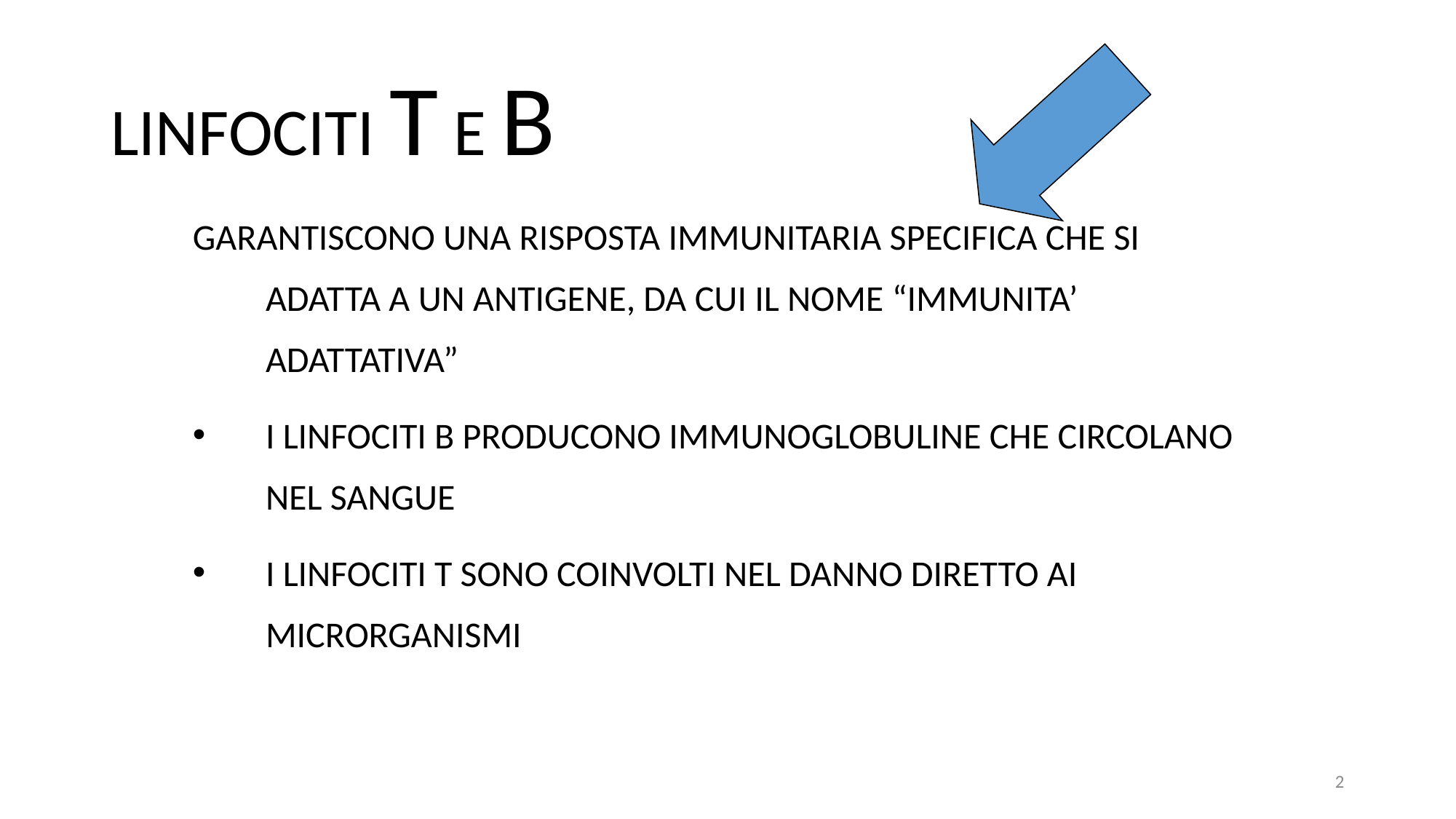

# LINFOCITI T E B

GARANTISCONO UNA RISPOSTA IMMUNITARIA SPECIFICA CHE SI ADATTA A UN ANTIGENE, DA CUI IL NOME “IMMUNITA’ ADATTATIVA”
I LINFOCITI B PRODUCONO IMMUNOGLOBULINE CHE CIRCOLANO NEL SANGUE
I LINFOCITI T SONO COINVOLTI NEL DANNO DIRETTO AI MICRORGANISMI
2